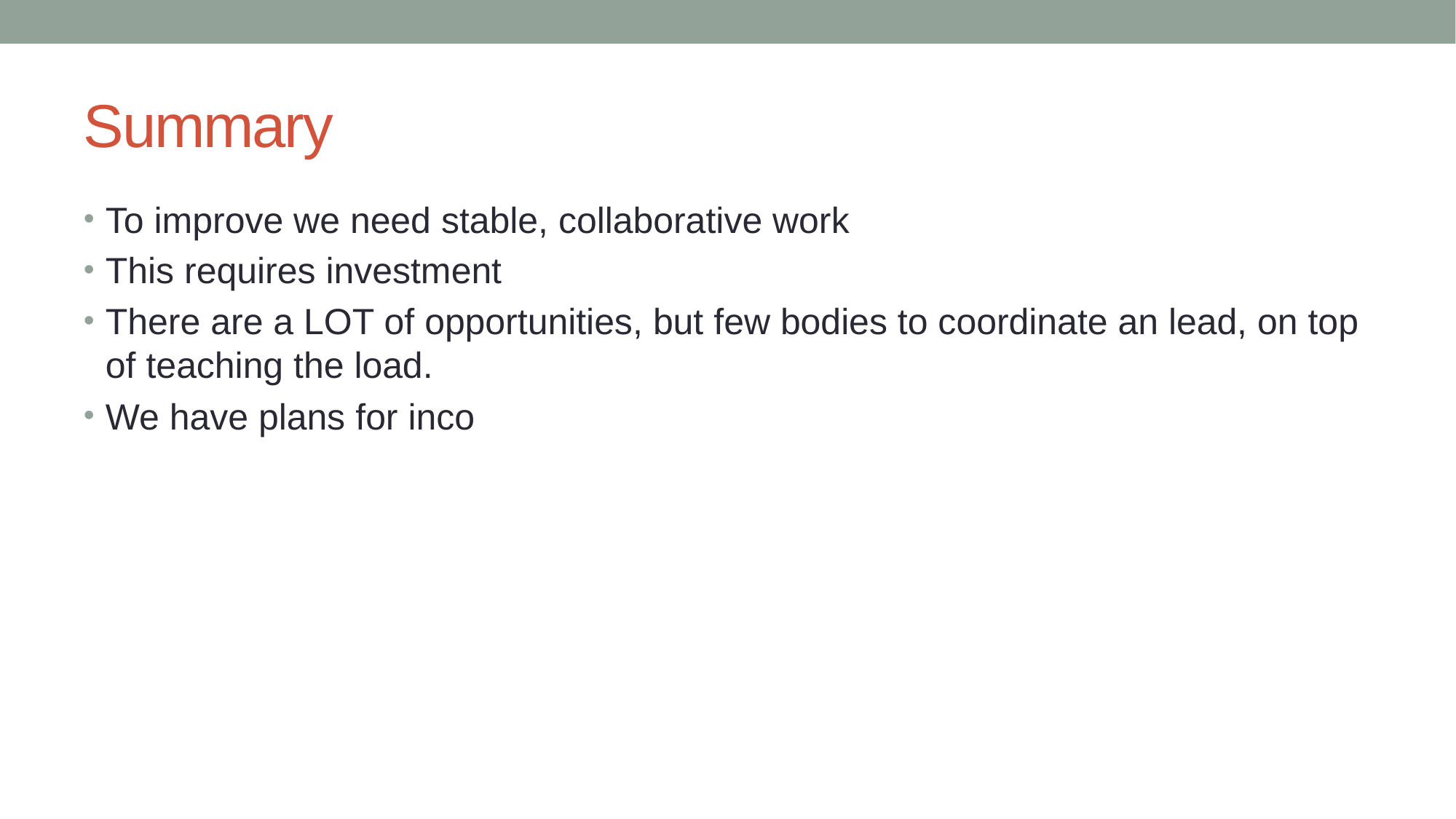

# Summary
To improve we need stable, collaborative work
This requires investment
There are a LOT of opportunities, but few bodies to coordinate an lead, on top of teaching the load.
We have plans for inco